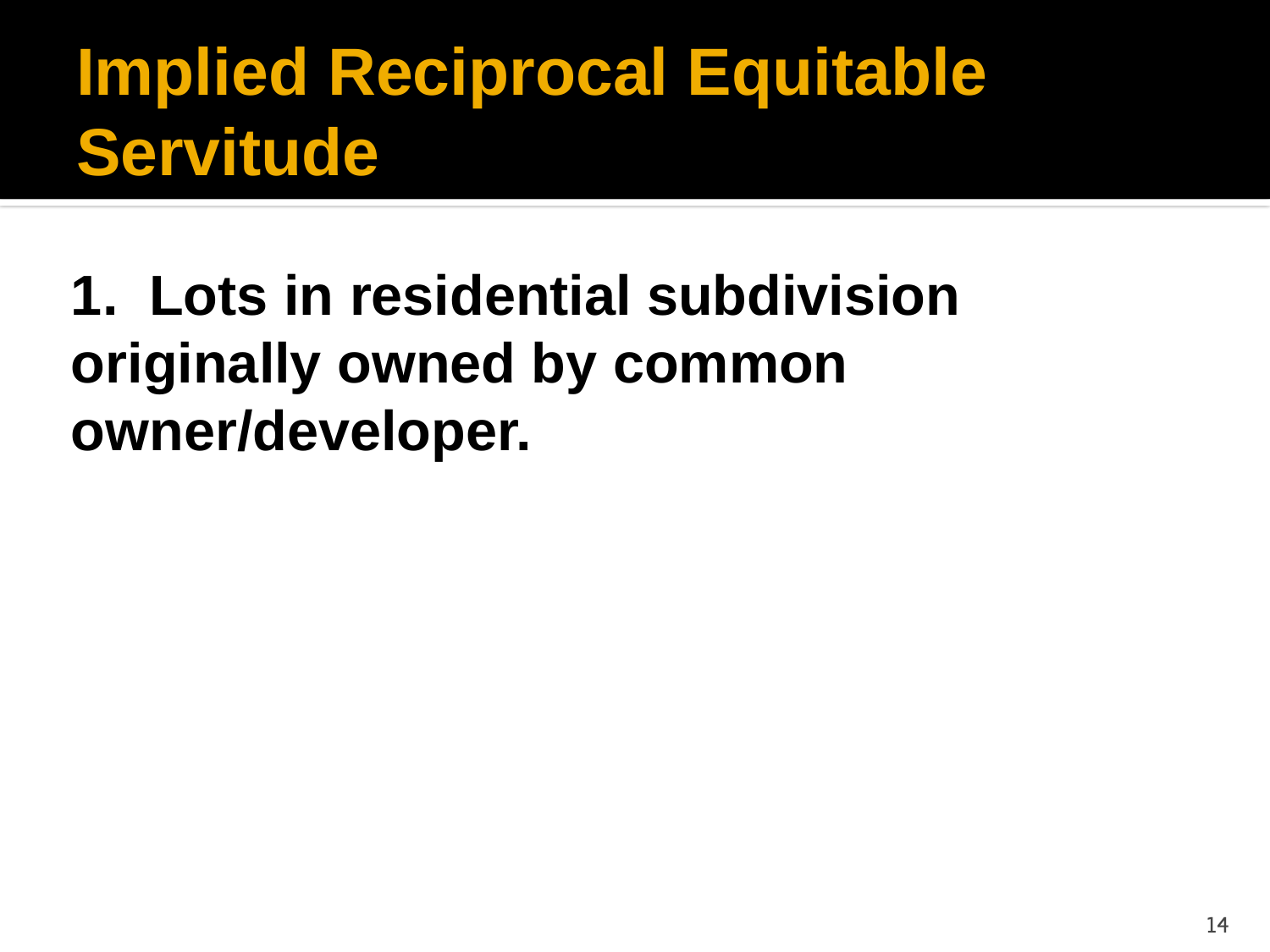

# Implied Reciprocal Equitable Servitude
1.  Lots in residential subdivision originally owned by common owner/developer.
14